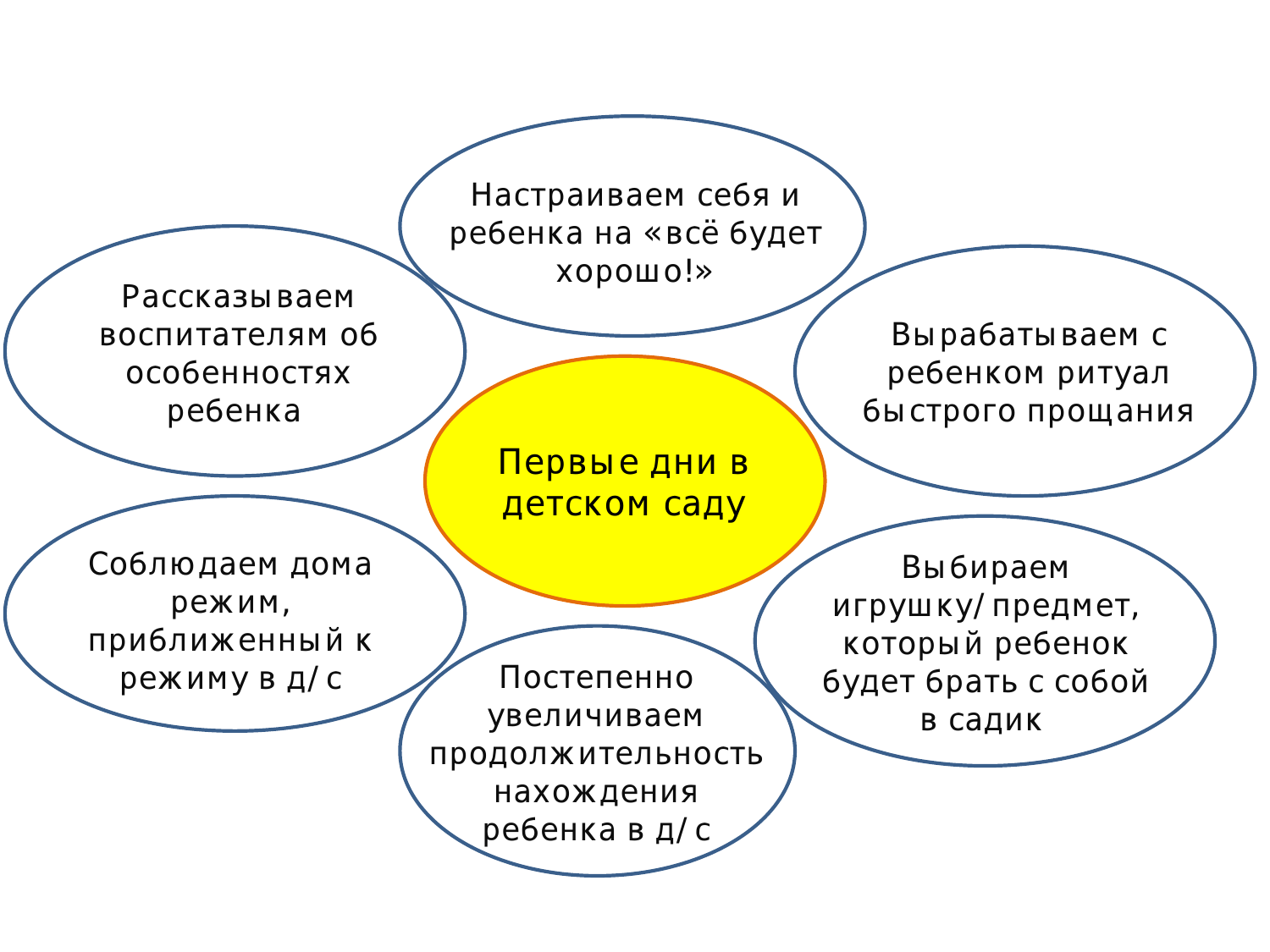

Рассказываем воспитателям об особенностях ребенка

Вырабатываем с ребенком ритуал быстрого прощания
Первые дни в детском саду

Соблюдаем дома режим, приближенный к режиму в д/с

Выбираем игрушку/предмет, который ребенок будет брать с собой в садик

Постепенно увеличиваем продолжительность нахождения ребенка в д/с
Настраиваем себя и ребенка на «всё будет хорошо!»